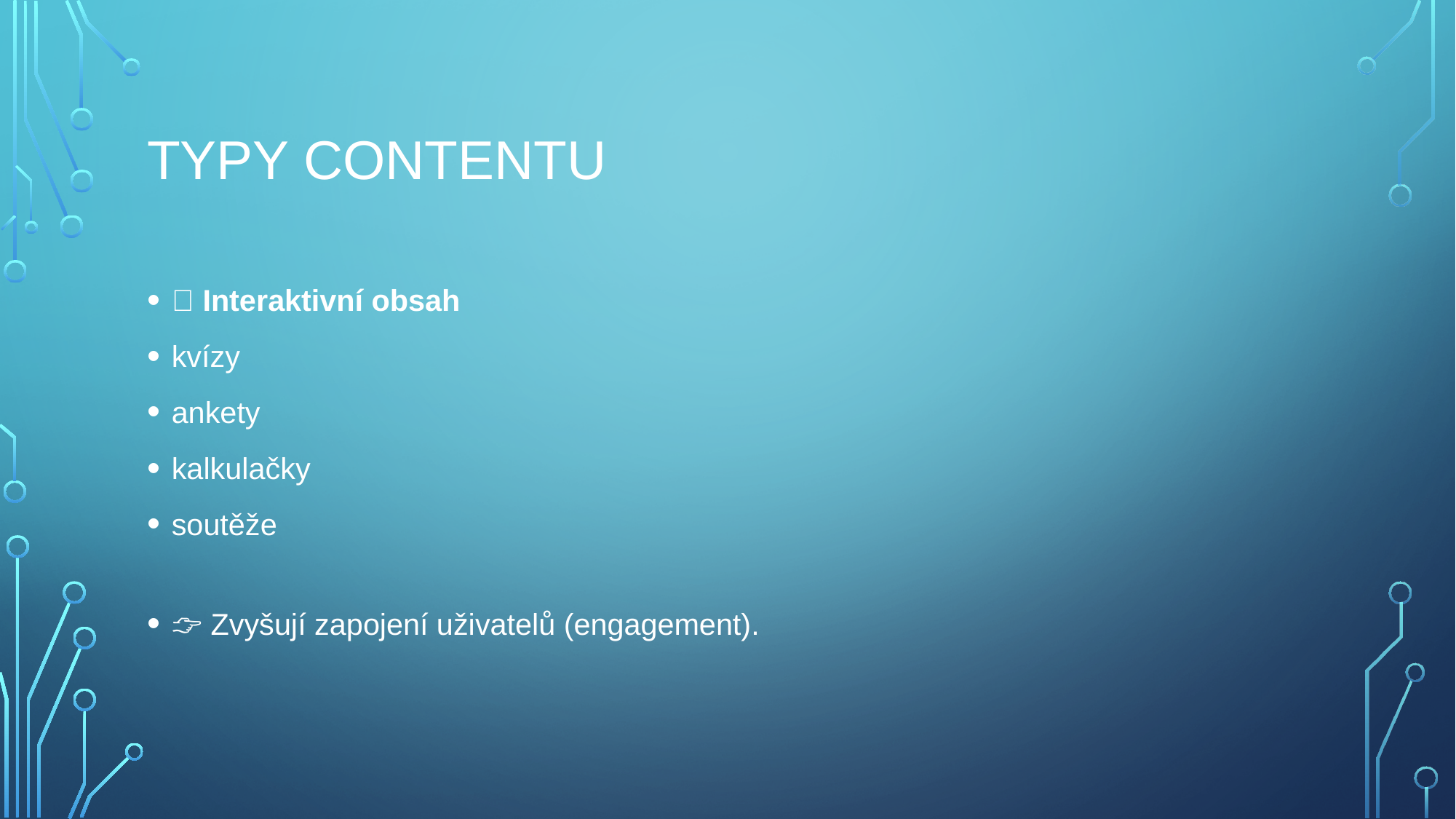

# TYPY CONTENTU
🧩 Interaktivní obsah
kvízy
ankety
kalkulačky
soutěže
👉 Zvyšují zapojení uživatelů (engagement).